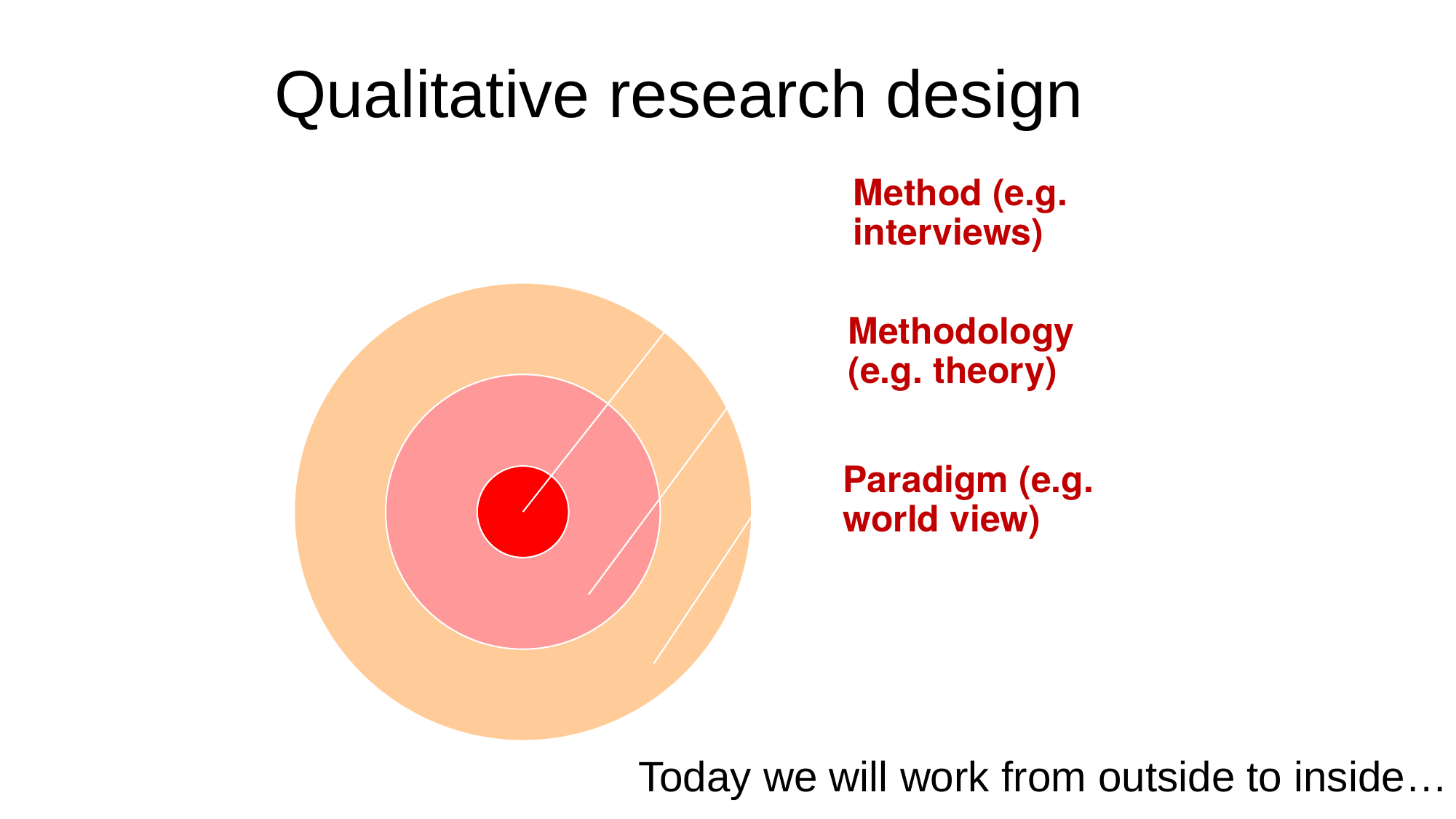

# Qualitative research design
Method (e.g. interviews)
Methodology
(e.g. theory)

Paradigm (e.g. world view)
Today we will work from outside to inside…